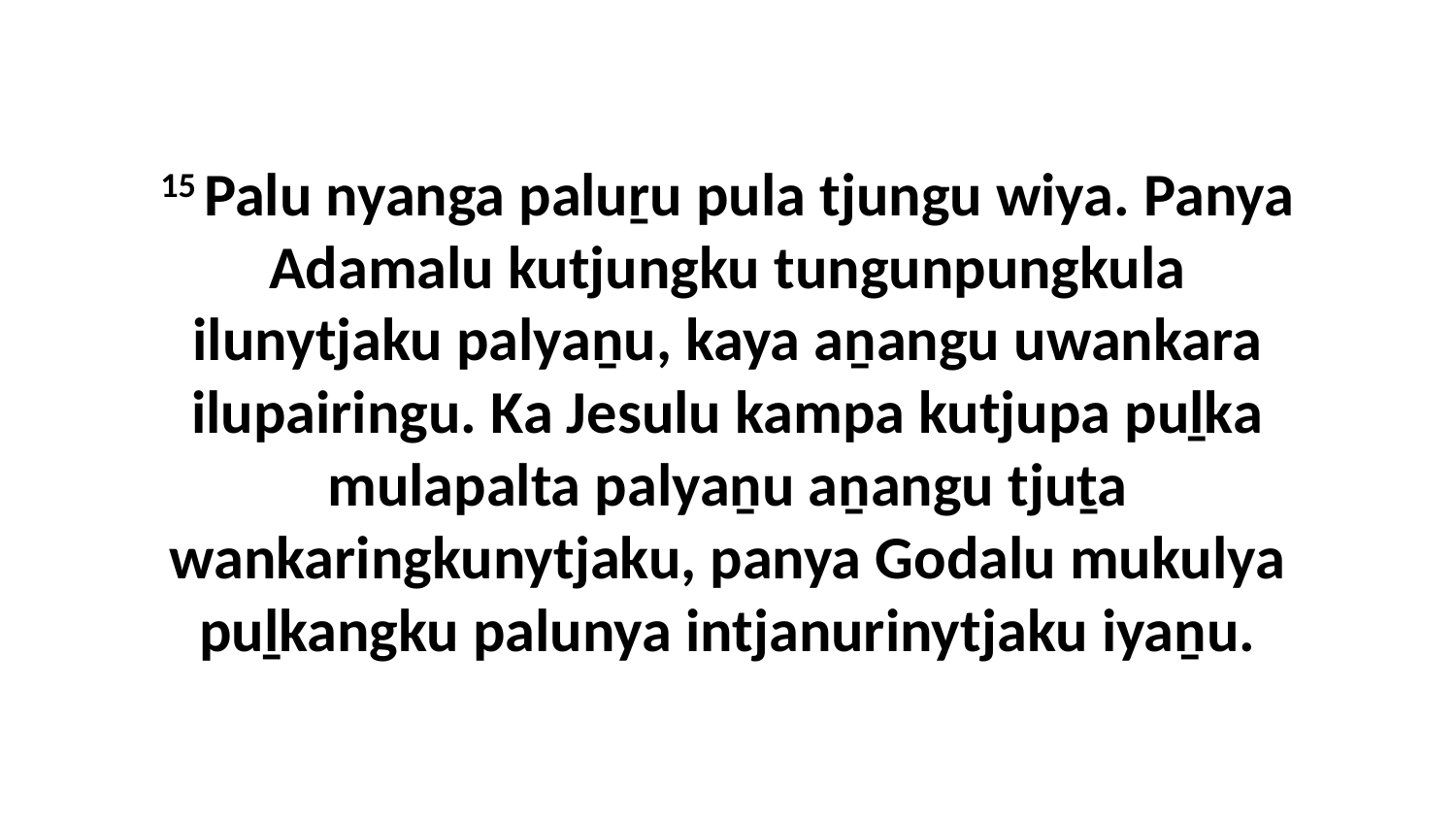

15 Palu nyanga paluṟu pula tjungu wiya. Panya Adamalu kutjungku tungunpungkula ilunytjaku palyaṉu, kaya aṉangu uwankara ilupairingu. Ka Jesulu kampa kutjupa puḻka mulapalta palyaṉu aṉangu tjuṯa wankaringkunytjaku, panya Godalu mukulya puḻkangku palunya intjanurinytjaku iyaṉu.